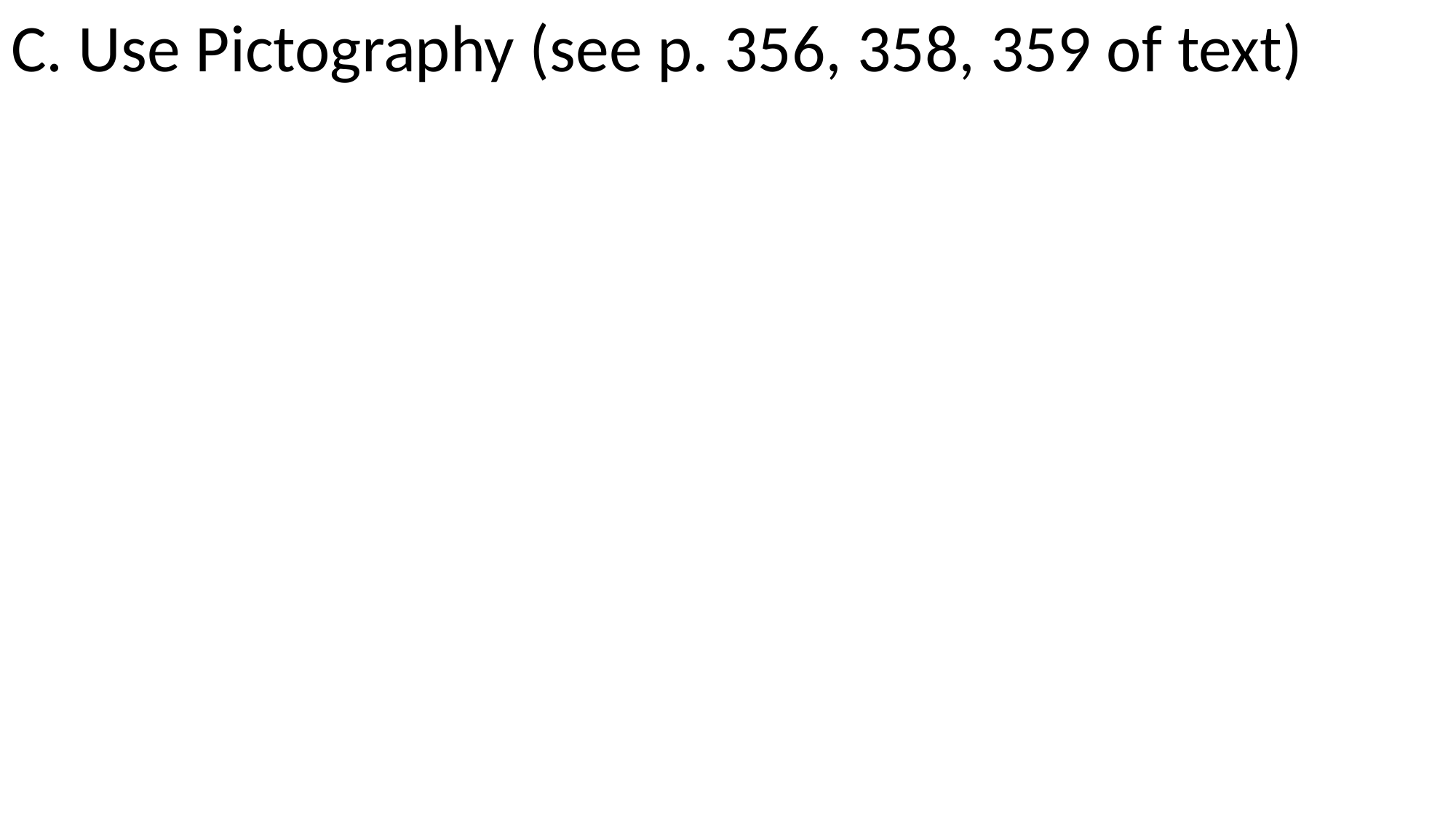

# C. Use Pictography (see p. 356, 358, 359 of text)